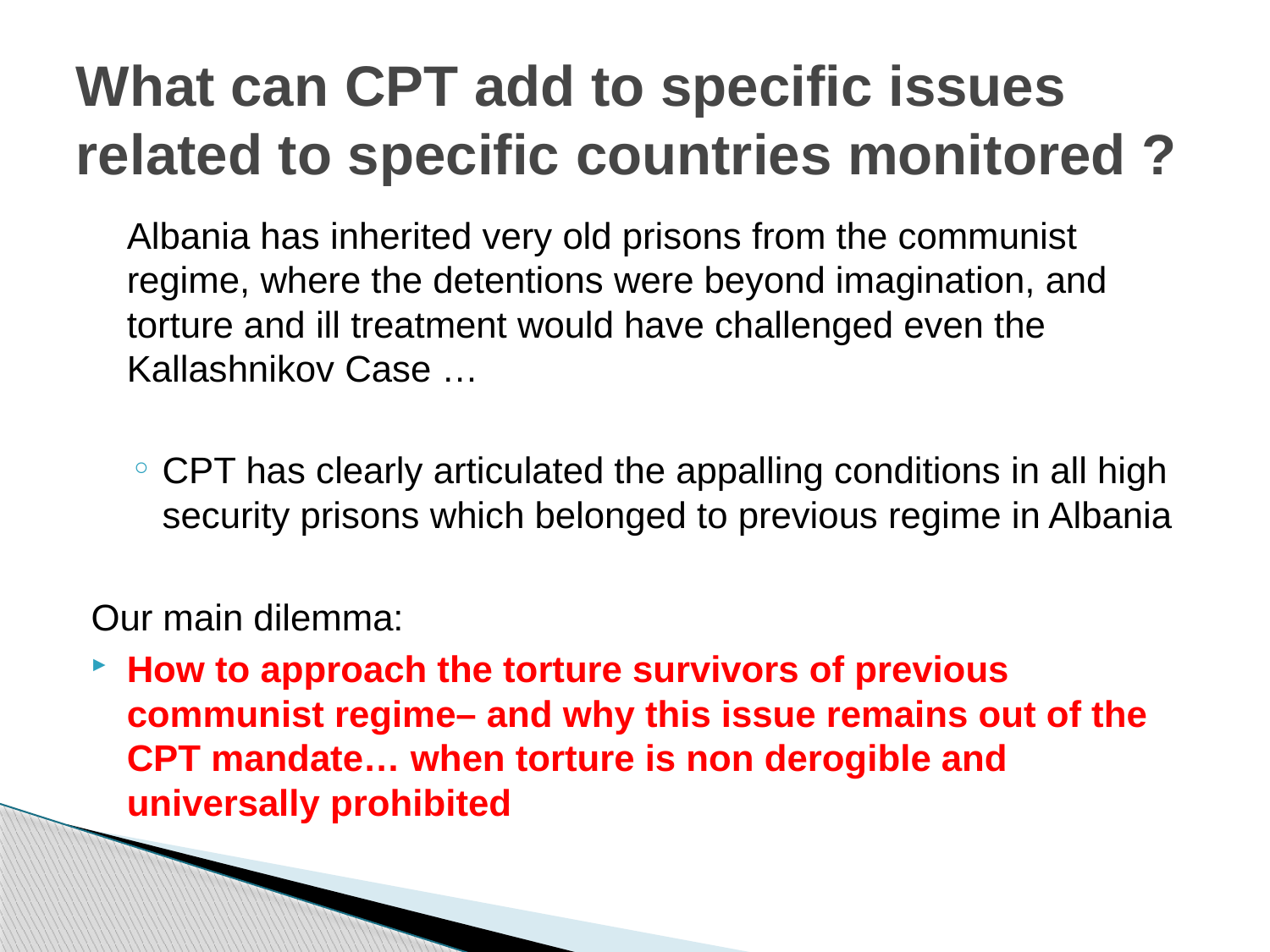

# What can CPT add to specific issues related to specific countries monitored ?
	Albania has inherited very old prisons from the communist regime, where the detentions were beyond imagination, and torture and ill treatment would have challenged even the Kallashnikov Case …

CPT has clearly articulated the appalling conditions in all high security prisons which belonged to previous regime in Albania

Our main dilemma:
How to approach the torture survivors of previous communist regime– and why this issue remains out of the CPT mandate… when torture is non derogible and universally prohibited